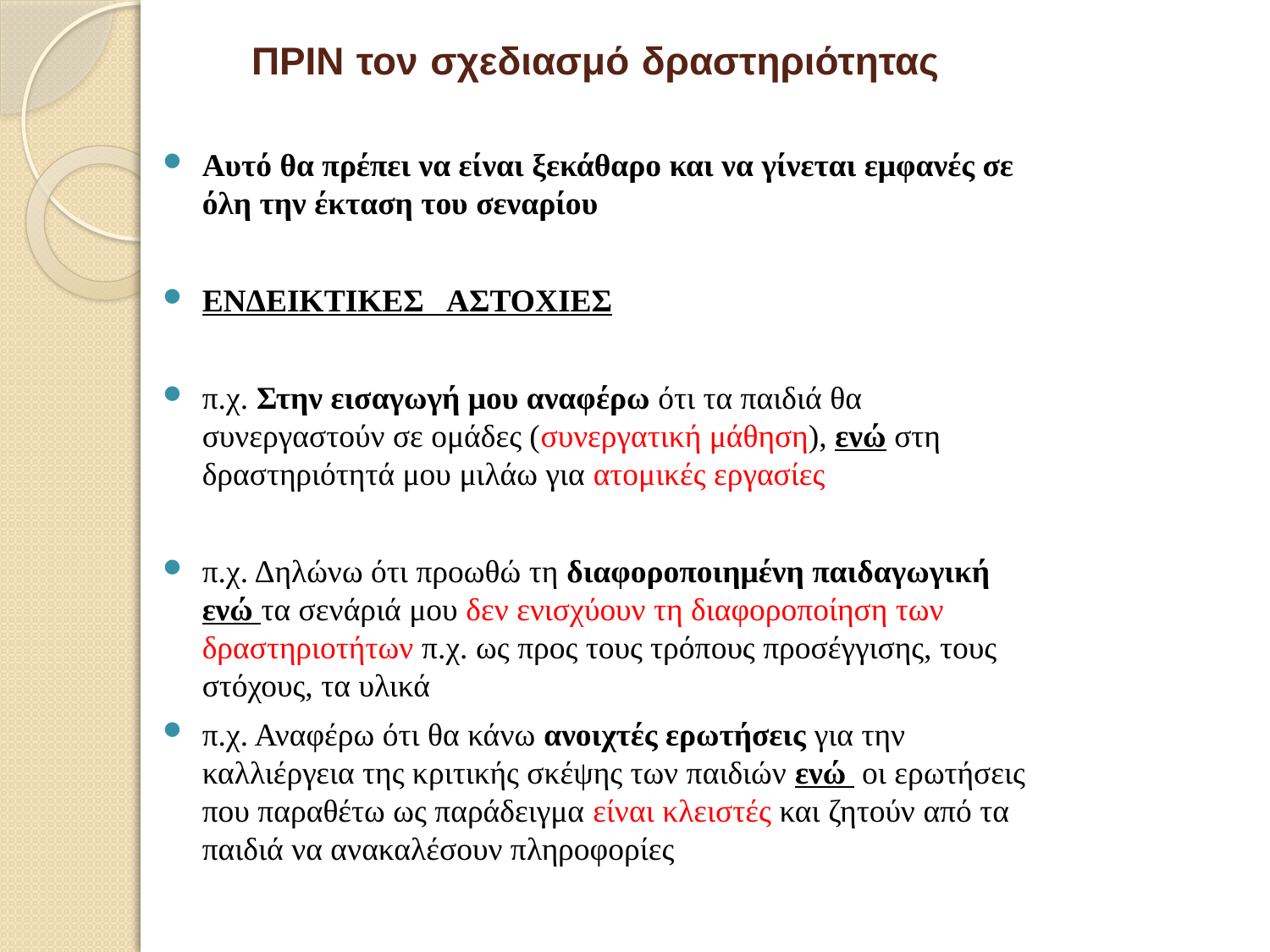

# ΠΡΙΝ τον σχεδιασμό δραστηριότητας
Αυτό θα πρέπει να είναι ξεκάθαρο και να γίνεται εμφανές σε όλη την έκταση του σεναρίου

ΕΝΔΕΙΚΤΙΚΕΣ   ΑΣΤΟΧΙΕΣ

π.χ. Στην εισαγωγή μου αναφέρω ότι τα παιδιά θα συνεργαστούν σε ομάδες (συνεργατική μάθηση), ενώ στη δραστηριότητά μου μιλάω για ατομικές εργασίες

π.χ. Δηλώνω ότι προωθώ τη διαφοροποιημένη παιδαγωγική ενώ τα σενάριά μου δεν ενισχύουν τη διαφοροποίηση των δραστηριοτήτων π.χ. ως προς τους τρόπους προσέγγισης, τους στόχους, τα υλικά
π.χ. Αναφέρω ότι θα κάνω ανοιχτές ερωτήσεις για την καλλιέργεια της κριτικής σκέψης των παιδιών ενώ  οι ερωτήσεις που παραθέτω ως παράδειγμα είναι κλειστές και ζητούν από τα παιδιά να ανακαλέσουν πληροφορίες